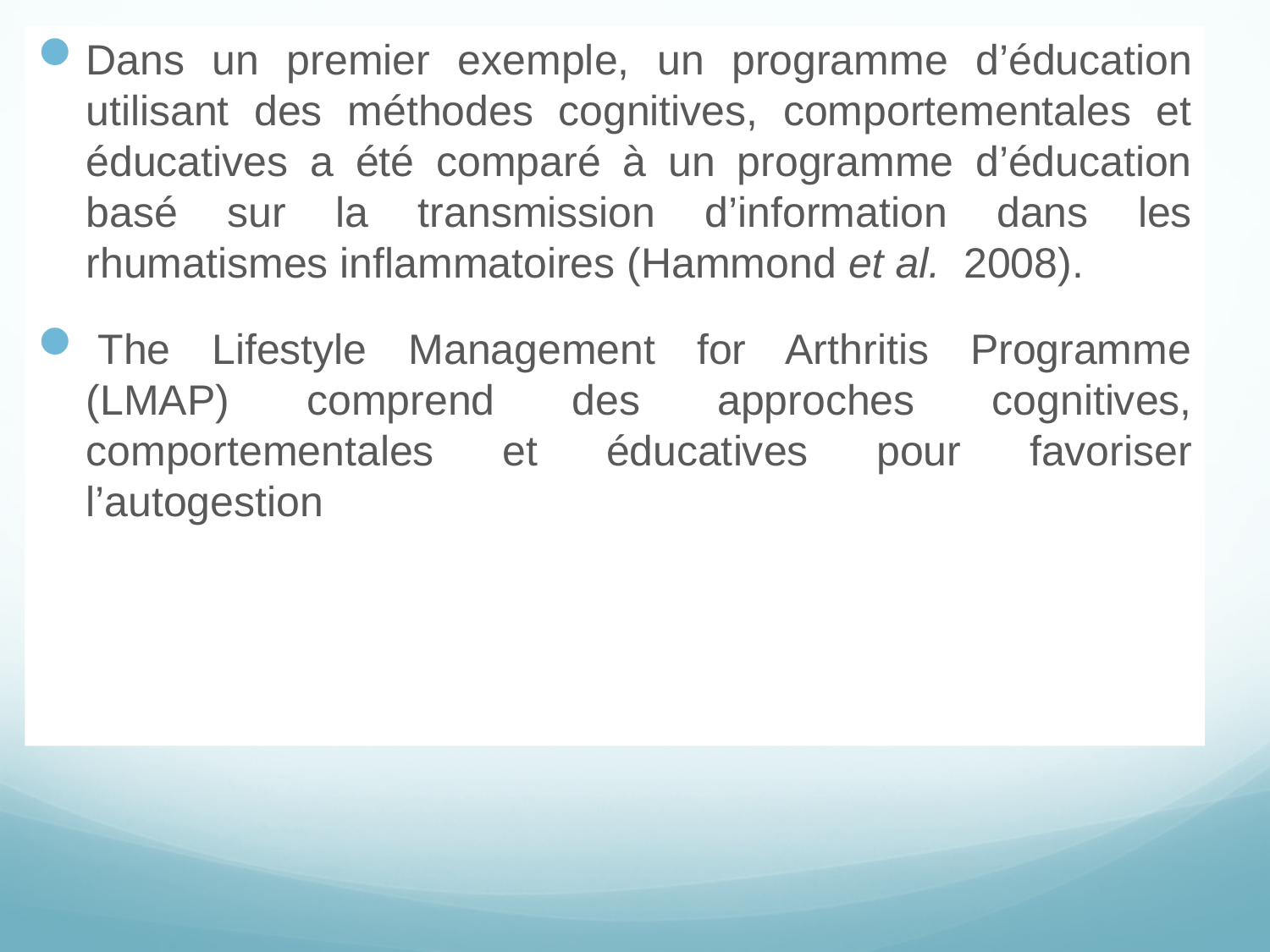

Dans un premier exemple, un programme d’éducation utilisant des méthodes cognitives, comportementales et éducatives a été comparé à un programme d’éducation basé sur la transmission d’information dans les rhumatismes inflammatoires (Hammond et al.  2008).
 The Lifestyle Management for Arthritis Programme (LMAP) comprend des approches cognitives, comportementales et éducatives pour favoriser l’autogestion